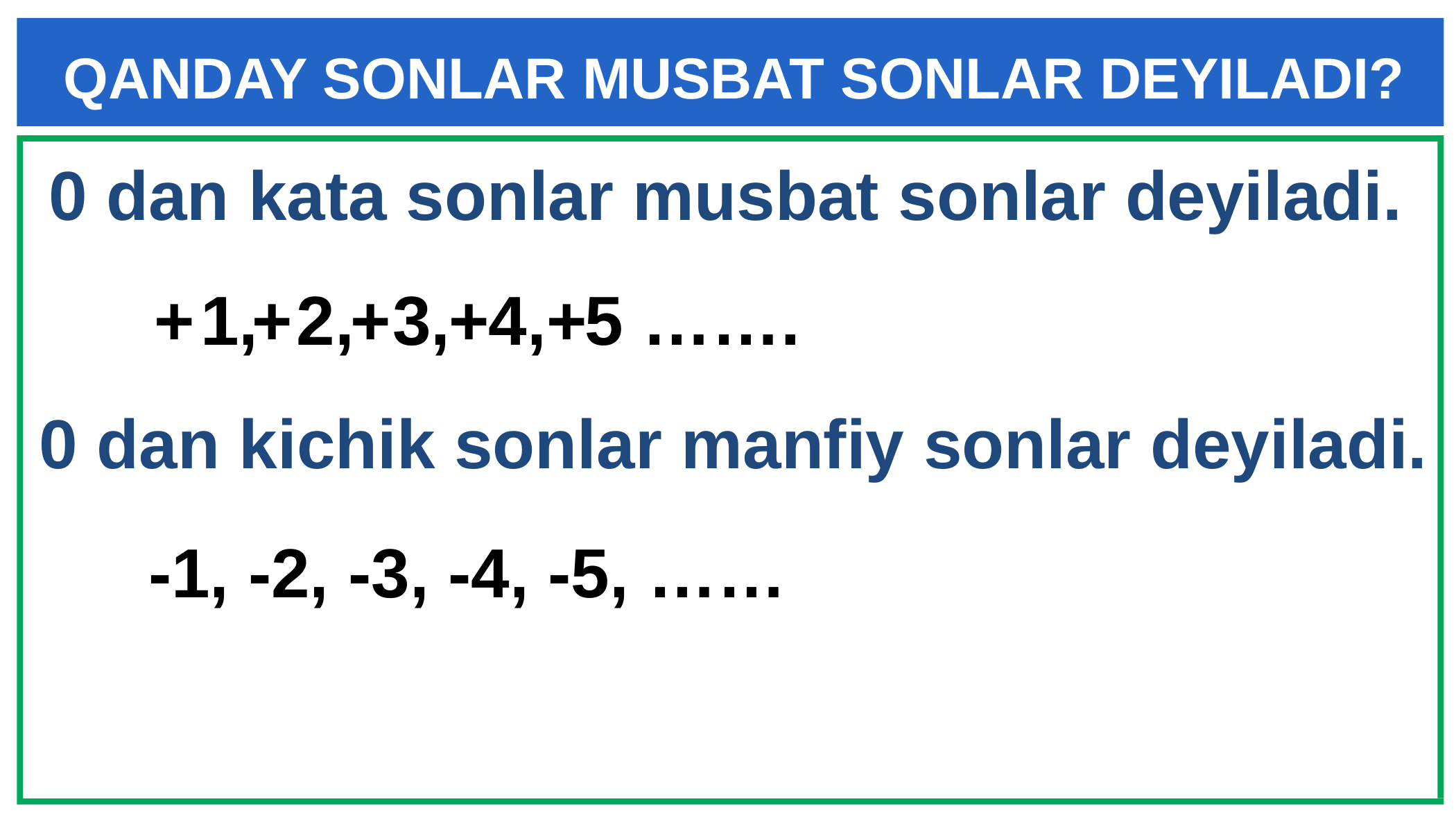

# QANDAY SONLAR MUSBAT SONLAR DEYILADI?
0 dan kata sonlar musbat sonlar deyiladi.
  +   +   +   +   +
 1,  2,  3,  4,  5 …….
0 dan kichik sonlar manfiy sonlar deyiladi.
-1, -2, -3, -4, -5, ……